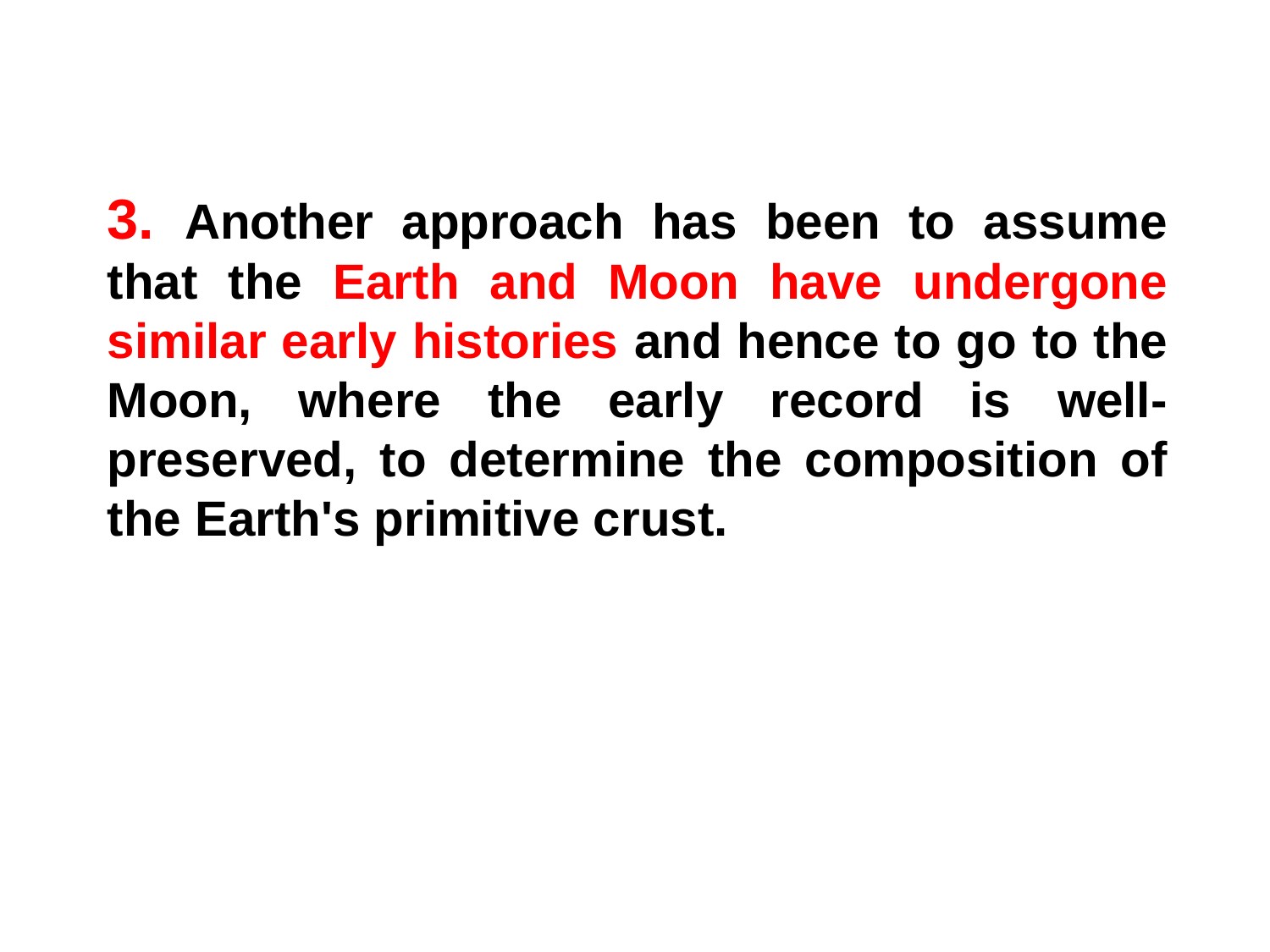

3. Another approach has been to assume that the Earth and Moon have undergone similar early histories and hence to go to the Moon, where the early record is well-preserved, to determine the composition of the Earth's primitive crust.